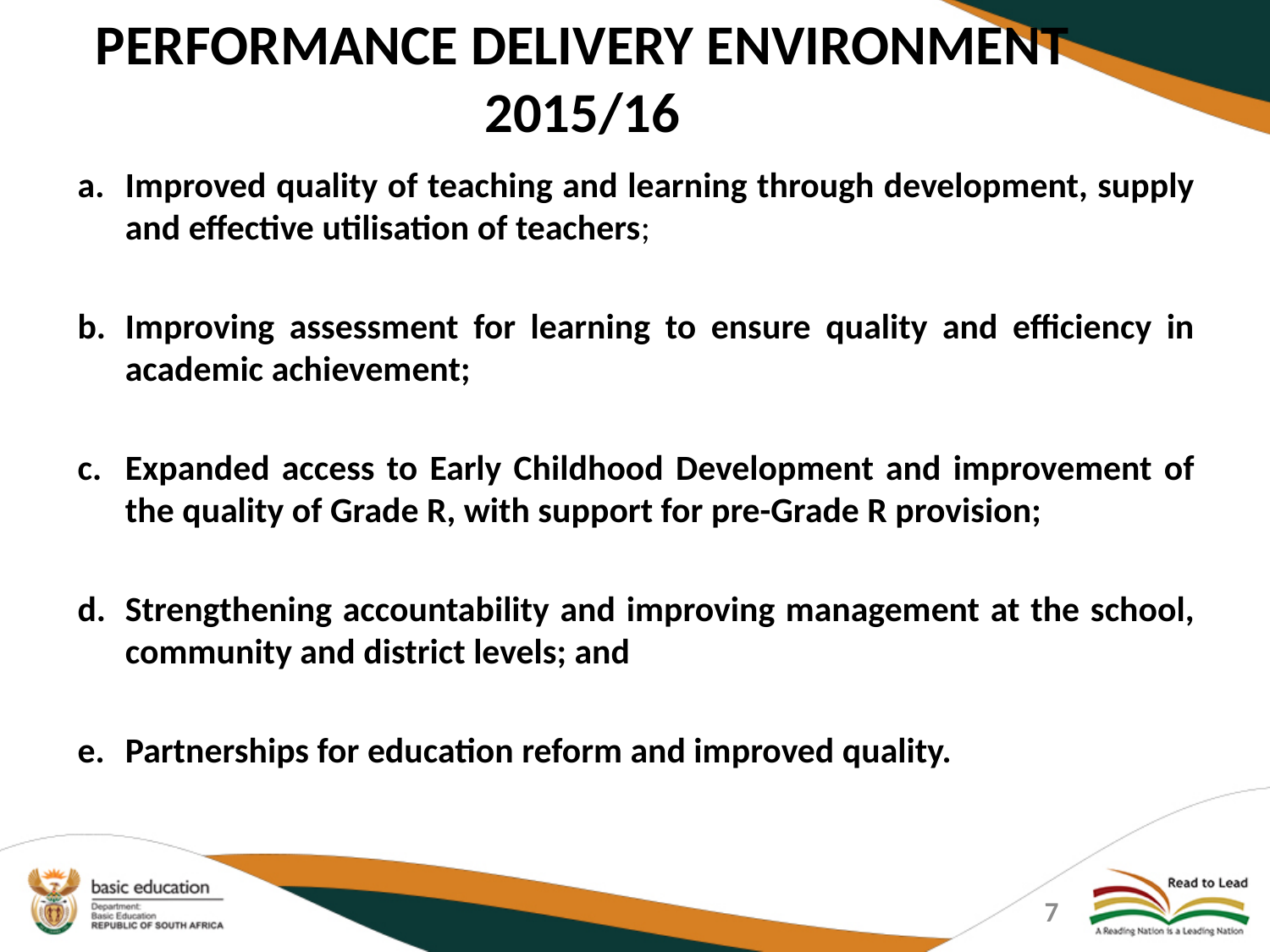

# PERFORMANCE DELIVERY ENVIRONMENT 2015/16
Improved quality of teaching and learning through development, supply and effective utilisation of teachers;

Improving assessment for learning to ensure quality and efficiency in academic achievement;

Expanded access to Early Childhood Development and improvement of the quality of Grade R, with support for pre-Grade R provision;

Strengthening accountability and improving management at the school, community and district levels; and

Partnerships for education reform and improved quality.
7